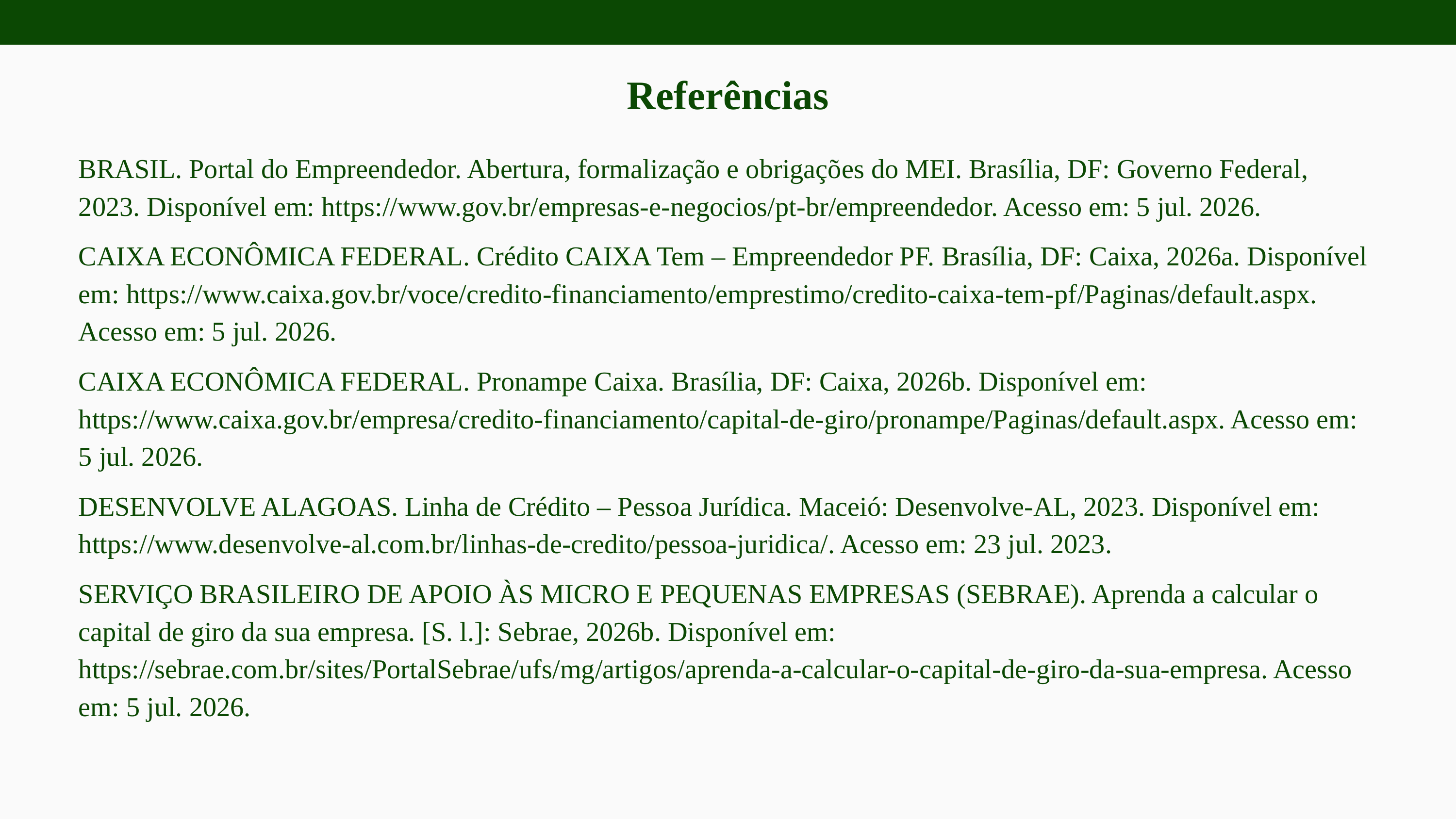

Referências
BRASIL. Portal do Empreendedor. Abertura, formalização e obrigações do MEI. Brasília, DF: Governo Federal, 2023. Disponível em: https://www.gov.br/empresas-e-negocios/pt-br/empreendedor. Acesso em: 5 jul. 2026.
CAIXA ECONÔMICA FEDERAL. Crédito CAIXA Tem – Empreendedor PF. Brasília, DF: Caixa, 2026a. Disponível em: https://www.caixa.gov.br/voce/credito-financiamento/emprestimo/credito-caixa-tem-pf/Paginas/default.aspx. Acesso em: 5 jul. 2026.
CAIXA ECONÔMICA FEDERAL. Pronampe Caixa. Brasília, DF: Caixa, 2026b. Disponível em: https://www.caixa.gov.br/empresa/credito-financiamento/capital-de-giro/pronampe/Paginas/default.aspx. Acesso em: 5 jul. 2026.
DESENVOLVE ALAGOAS. Linha de Crédito – Pessoa Jurídica. Maceió: Desenvolve-AL, 2023. Disponível em: https://www.desenvolve-al.com.br/linhas-de-credito/pessoa-juridica/. Acesso em: 23 jul. 2023.
SERVIÇO BRASILEIRO DE APOIO ÀS MICRO E PEQUENAS EMPRESAS (SEBRAE). Aprenda a calcular o capital de giro da sua empresa. [S. l.]: Sebrae, 2026b. Disponível em: https://sebrae.com.br/sites/PortalSebrae/ufs/mg/artigos/aprenda-a-calcular-o-capital-de-giro-da-sua-empresa. Acesso em: 5 jul. 2026.